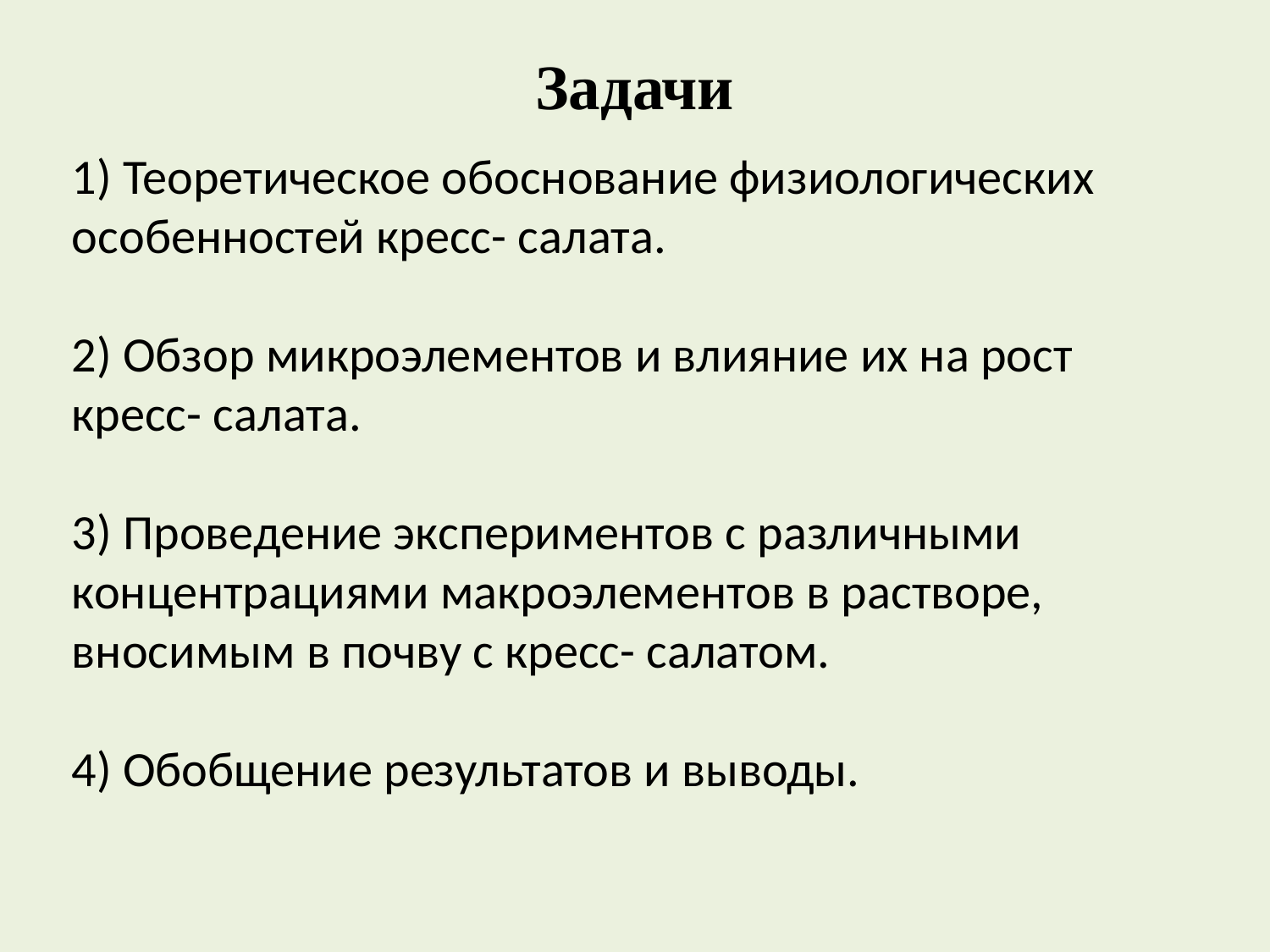

Задачи
1) Теоретическое обоснование физиологических особенностей кресс- салата.

2) Обзор микроэлементов и влияние их на рост кресс- салата.

3) Проведение экспериментов с различными концентрациями макроэлементов в растворе, вносимым в почву с кресс- салатом.

4) Обобщение результатов и выводы.